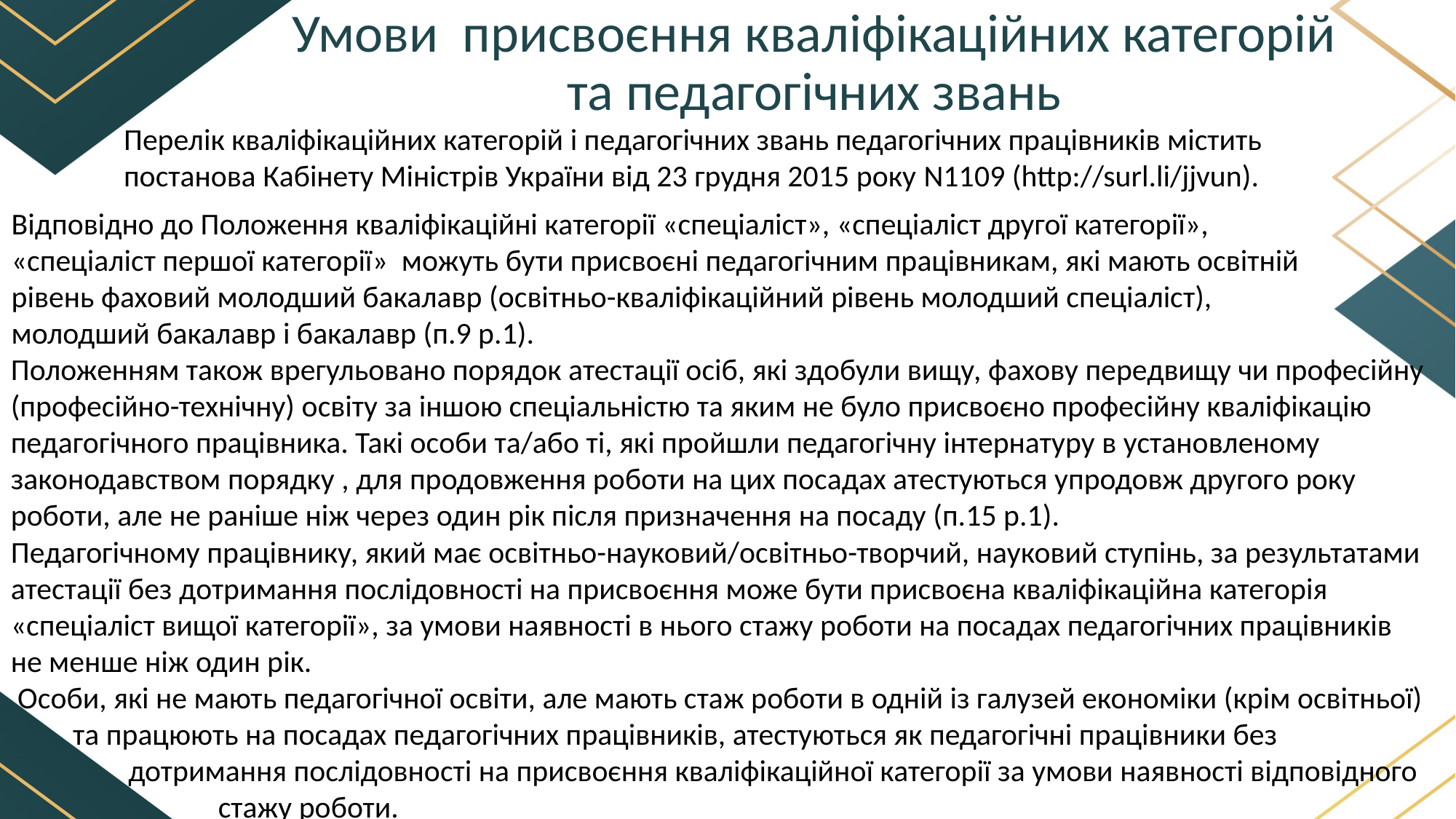

# Умови  присвоєння кваліфікаційних категорій та педагогічних звань
Перелік кваліфікаційних категорій і педагогічних звань педагогічних працівників містить постанова Кабінету Міністрів України від 23 грудня 2015 року N1109 (http://surl.li/jjvun).
Відповідно до Положення кваліфікаційні категорії «спеціаліст», «спеціаліст другої категорії», «спеціаліст першої категорії»  можуть бути присвоєні педагогічним працівникам, які мають освітній рівень фаховий молодший бакалавр (освітньо-кваліфікаційний рівень молодший спеціаліст), молодший бакалавр і бакалавр (п.9 р.1).
Положенням також врегульовано порядок атестації осіб, які здобули вищу, фахову передвищу чи професійну (професійно-технічну) освіту за іншою спеціальністю та яким не було присвоєно професійну кваліфікацію педагогічного працівника. Такі особи та/або ті, які пройшли педагогічну інтернатуру в установленому законодавством порядку , для продовження роботи на цих посадах атестуються упродовж другого року роботи, але не раніше ніж через один рік після призначення на посаду (п.15 р.1).
Педагогічному працівнику, який має освітньо-науковий/освітньо-творчий, науковий ступінь, за результатами атестації без дотримання послідовності на присвоєння може бути присвоєна кваліфікаційна категорія «спеціаліст вищої категорії», за умови наявності в нього стажу роботи на посадах педагогічних працівників не менше ніж один рік.
 Особи, які не мають педагогічної освіти, але мають стаж роботи в одній із галузей економіки (крім освітньої)
         та працюють на посадах педагогічних працівників, атестуються як педагогічні працівники без
                 дотримання послідовності на присвоєння кваліфікаційної категорії за умови наявності відповідного
                              стажу роботи.